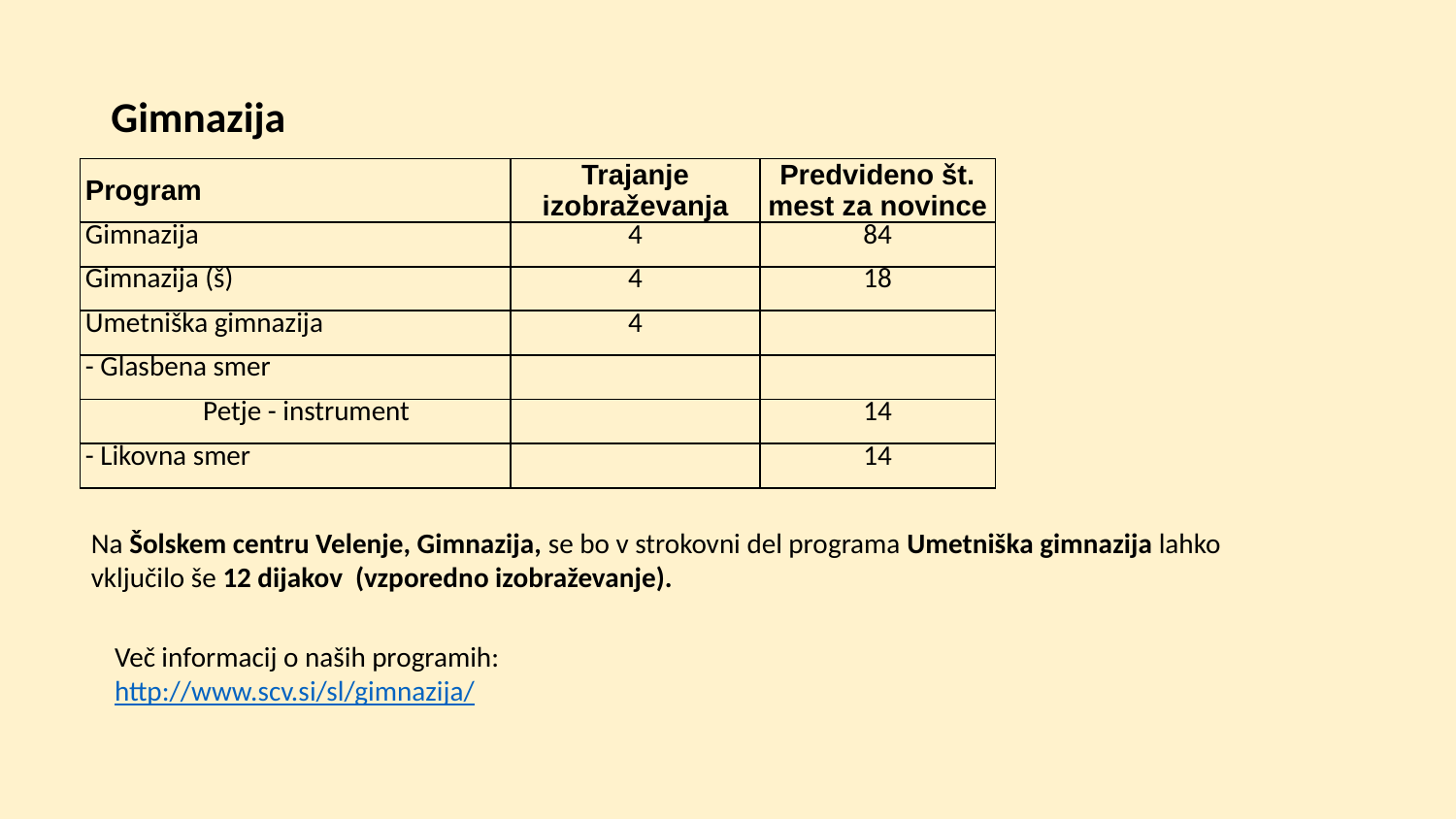

# Gimnazija
| Program | Trajanje izobraževanja | Predvideno št. mest za novince |
| --- | --- | --- |
| Gimnazija | 4 | 84 |
| Gimnazija (š) | 4 | 18 |
| Umetniška gimnazija | 4 |  |
| - Glasbena smer |  |  |
| Petje - instrument |  | 14 |
| - Likovna smer |  | 14 |
Na Šolskem centru Velenje, Gimnazija, se bo v strokovni del programa Umetniška gimnazija lahko vključilo še 12 dijakov  (vzporedno izobraževanje).
Več informacij o naših programih:
http://www.scv.si/sl/gimnazija/